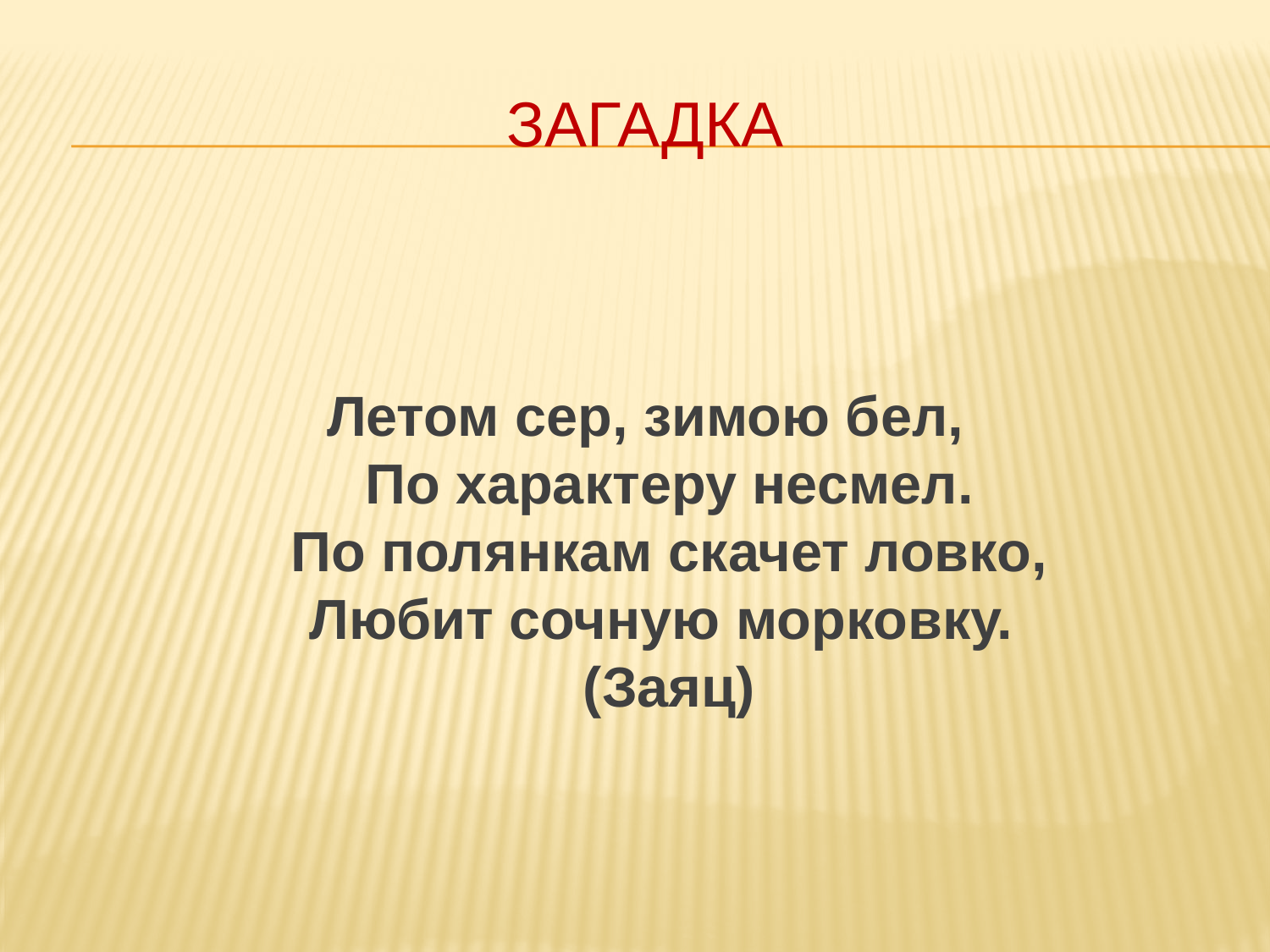

# Загадка

Летом сер, зимою бел,
По характеру несмел.
По полянкам скачет ловко,
Любит сочную морковку.
(Заяц)